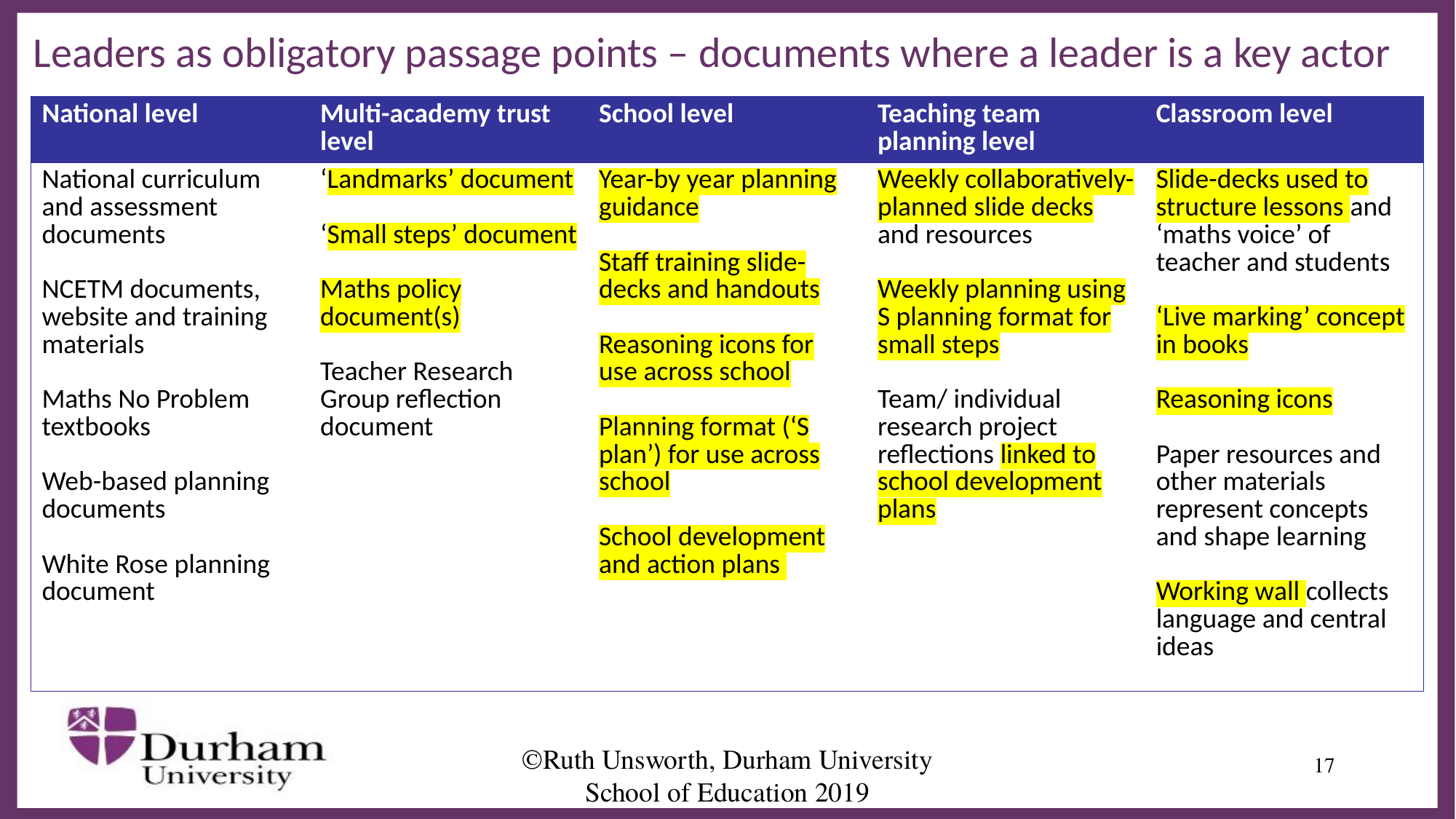

# Leaders as obligatory passage points – documents where a leader is a key actor
| National level | Multi-academy trust level | School level | Teaching team planning level | Classroom level |
| --- | --- | --- | --- | --- |
| National curriculum and assessment documents NCETM documents, website and training materials Maths No Problem textbooks Web-based planning documents White Rose planning document | ‘Landmarks’ document ‘Small steps’ document Maths policy document(s) Teacher Research Group reflection document | Year-by year planning guidance Staff training slide-decks and handouts Reasoning icons for use across school Planning format (‘S plan’) for use across school School development and action plans | Weekly collaboratively-planned slide decks and resources Weekly planning using S planning format for small steps Team/ individual research project reflections linked to school development plans | Slide-decks used to structure lessons and ‘maths voice’ of teacher and students ‘Live marking’ concept in books Reasoning icons Paper resources and other materials represent concepts and shape learning Working wall collects language and central ideas |
©Ruth Unsworth, Durham University School of Education 2019
17